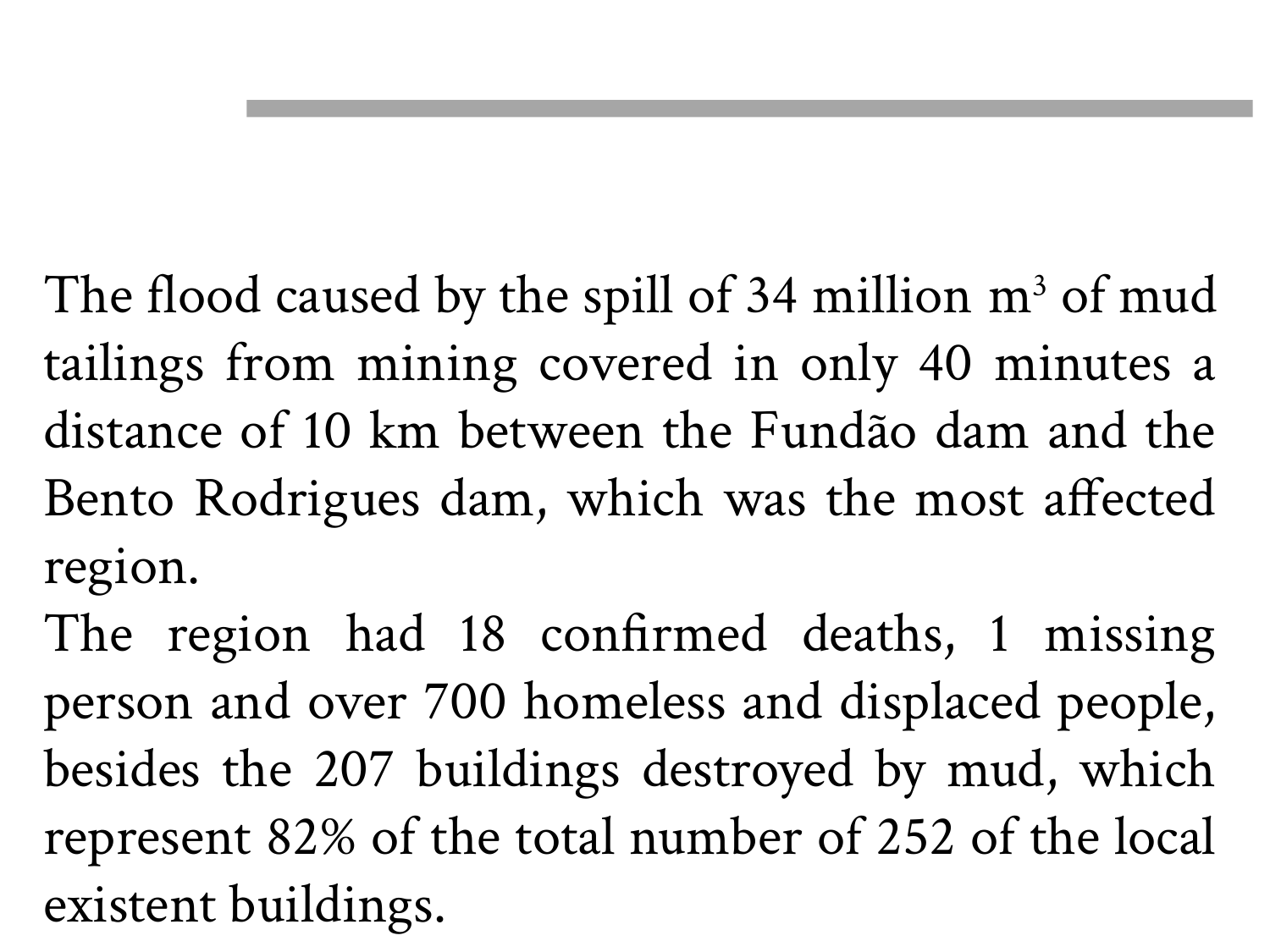

The flood caused by the spill of 34 million m3 of mud tailings from mining covered in only 40 minutes a distance of 10 km between the Fundão dam and the Bento Rodrigues dam, which was the most affected region.
The region had 18 confirmed deaths, 1 missing person and over 700 homeless and displaced people, besides the 207 buildings destroyed by mud, which represent 82% of the total number of 252 of the local existent buildings.